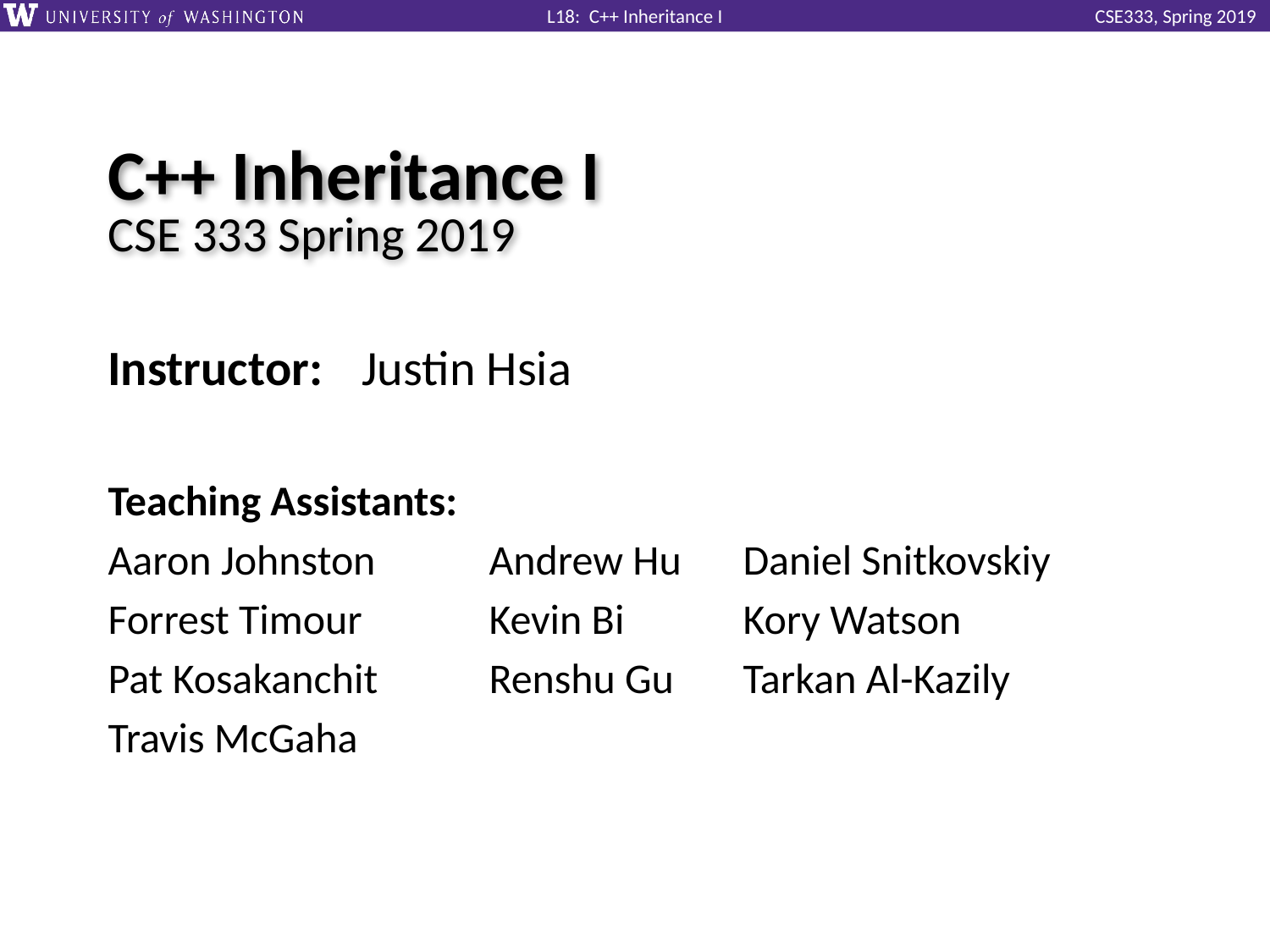

# C++ Inheritance I CSE 333 Spring 2019
Instructor:	Justin Hsia

Teaching Assistants:
Aaron Johnston	Andrew Hu	Daniel Snitkovskiy
Forrest Timour	Kevin Bi	Kory Watson
Pat Kosakanchit	Renshu Gu	Tarkan Al-Kazily
Travis McGaha